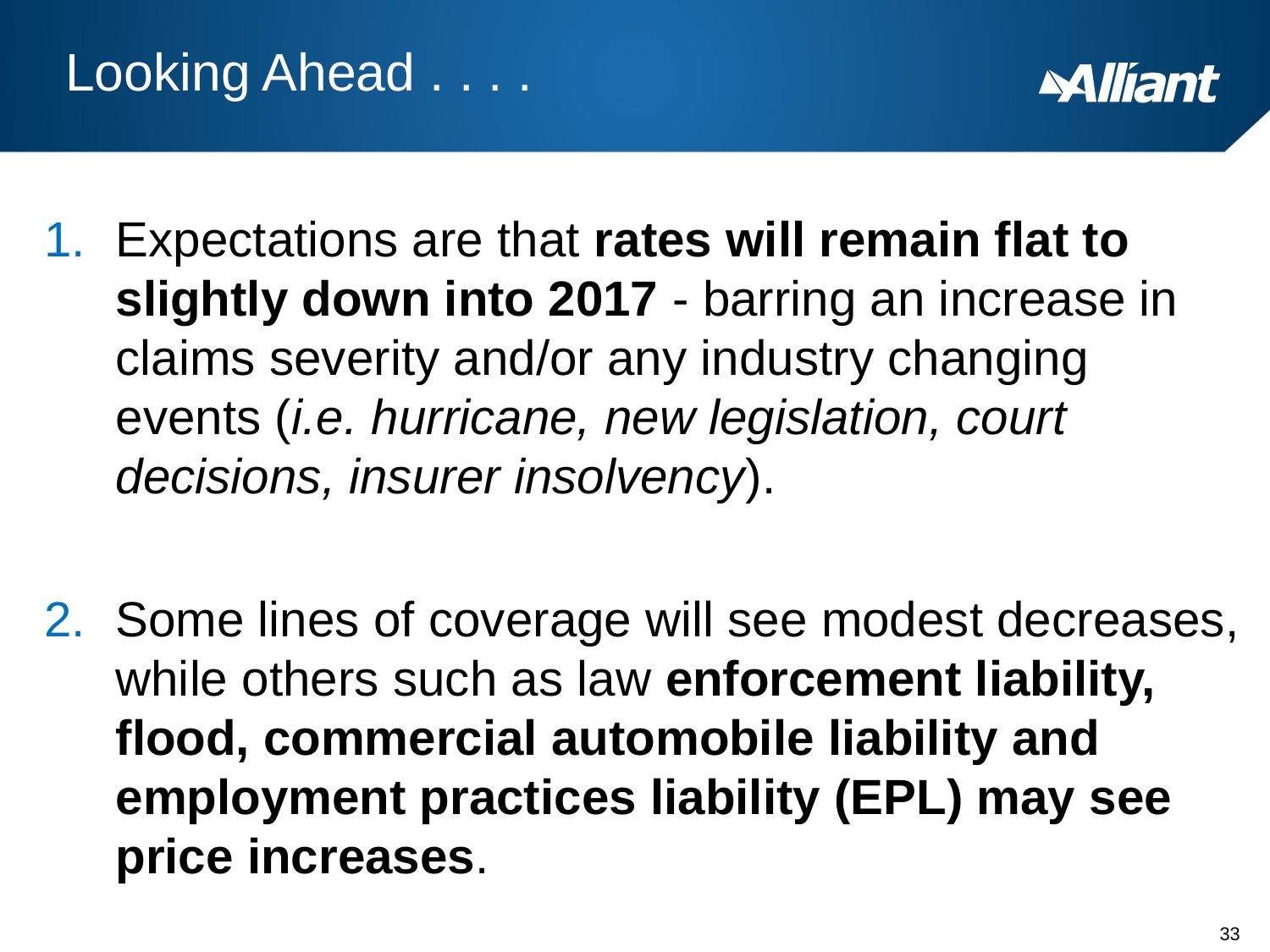

# Looking Ahead . . . .
Expectations are that rates will remain flat to slightly down into 2017 - barring an increase in claims severity and/or any industry changing events (i.e. hurricane, new legislation, court decisions, insurer insolvency).

Some lines of coverage will see modest decreases, while others such as law enforcement liability, flood, commercial automobile liability and employment practices liability (EPL) may see price increases.
33